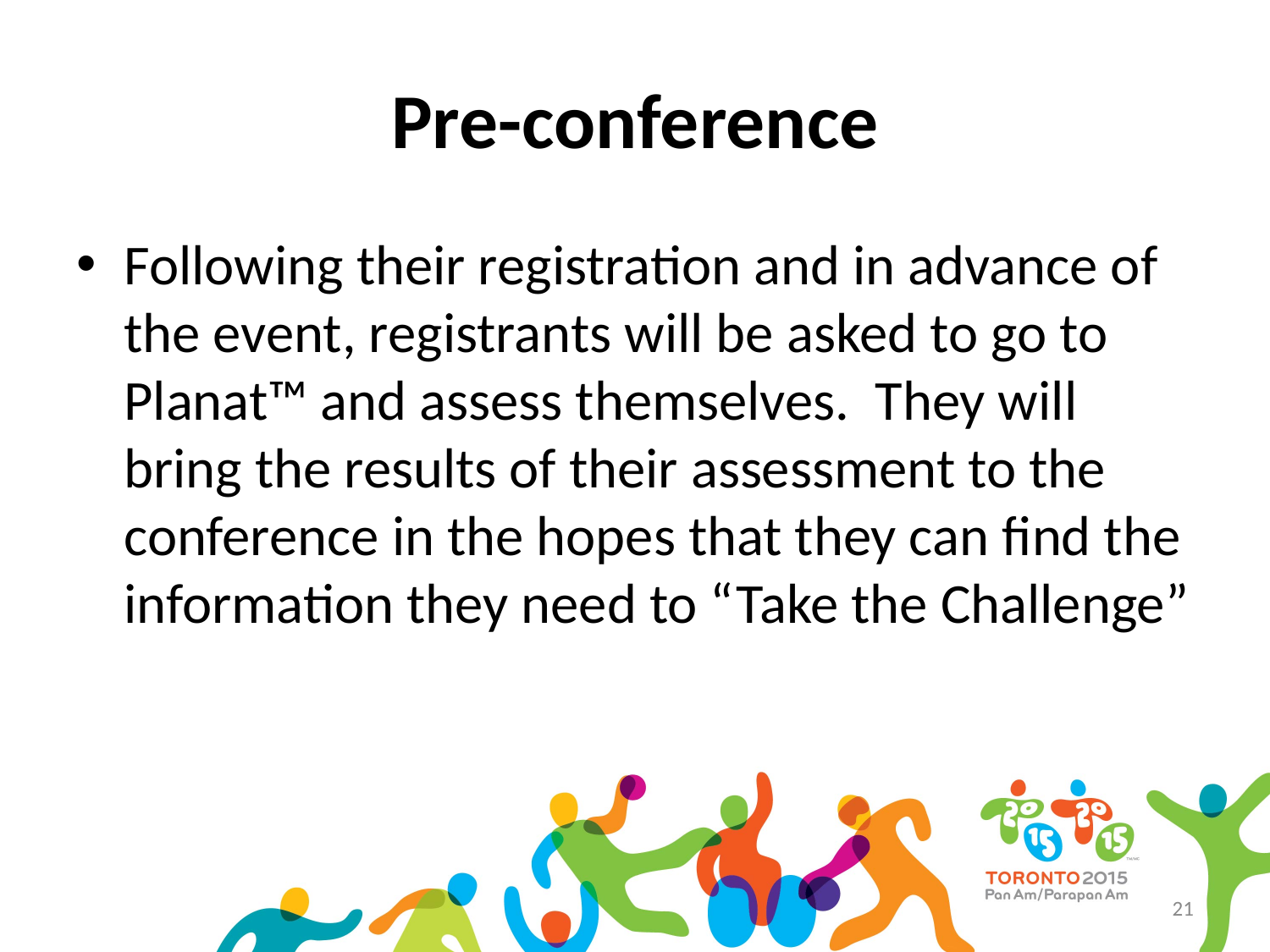

# Pre-conference
Following their registration and in advance of the event, registrants will be asked to go to Planat™ and assess themselves.  They will bring the results of their assessment to the conference in the hopes that they can find the information they need to “Take the Challenge”
21